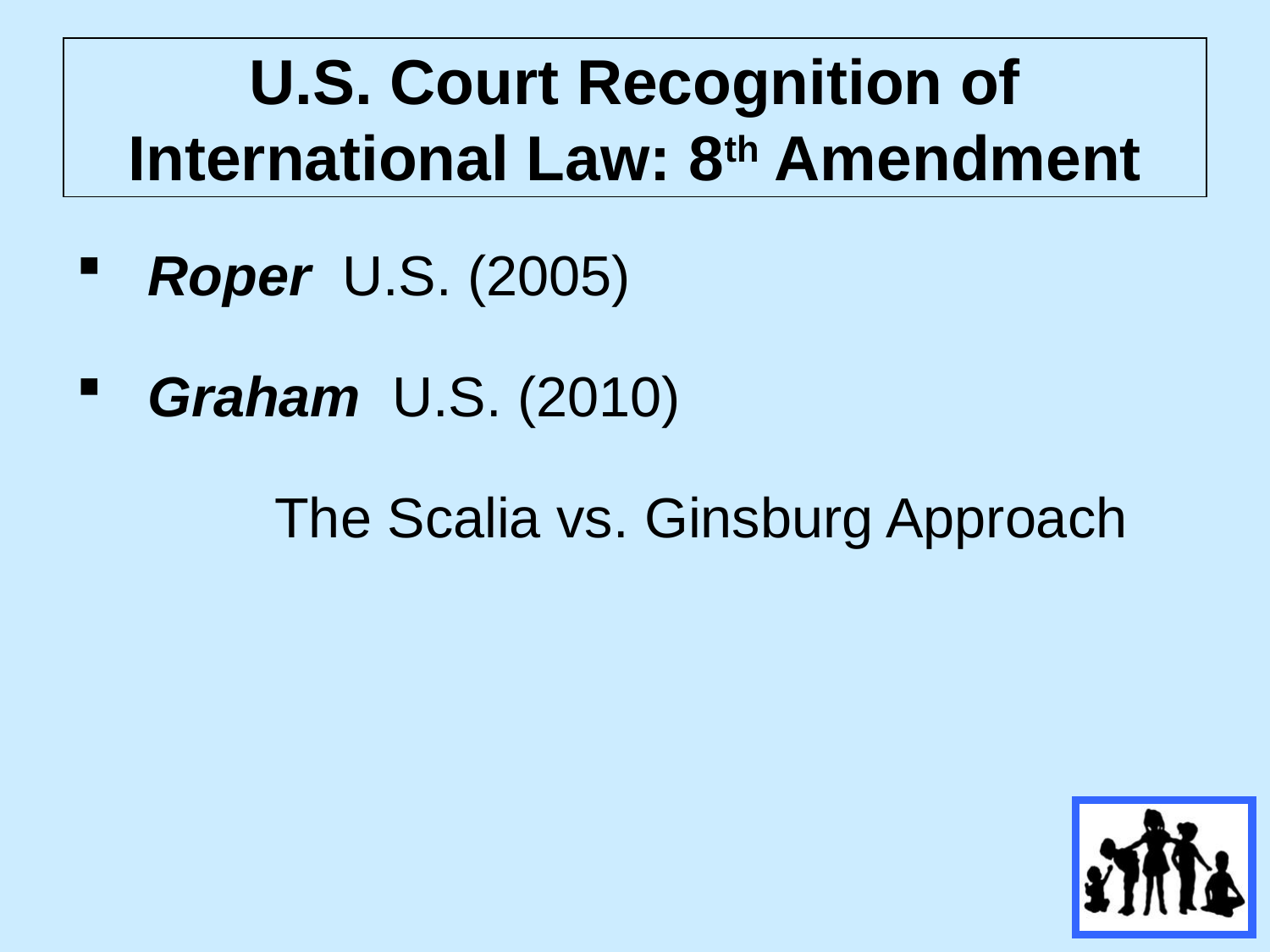

# U.S. Court Recognition of International Law: 8th Amendment
Roper  U.S. (2005)
Graham  U.S. (2010)
		The Scalia vs. Ginsburg Approach